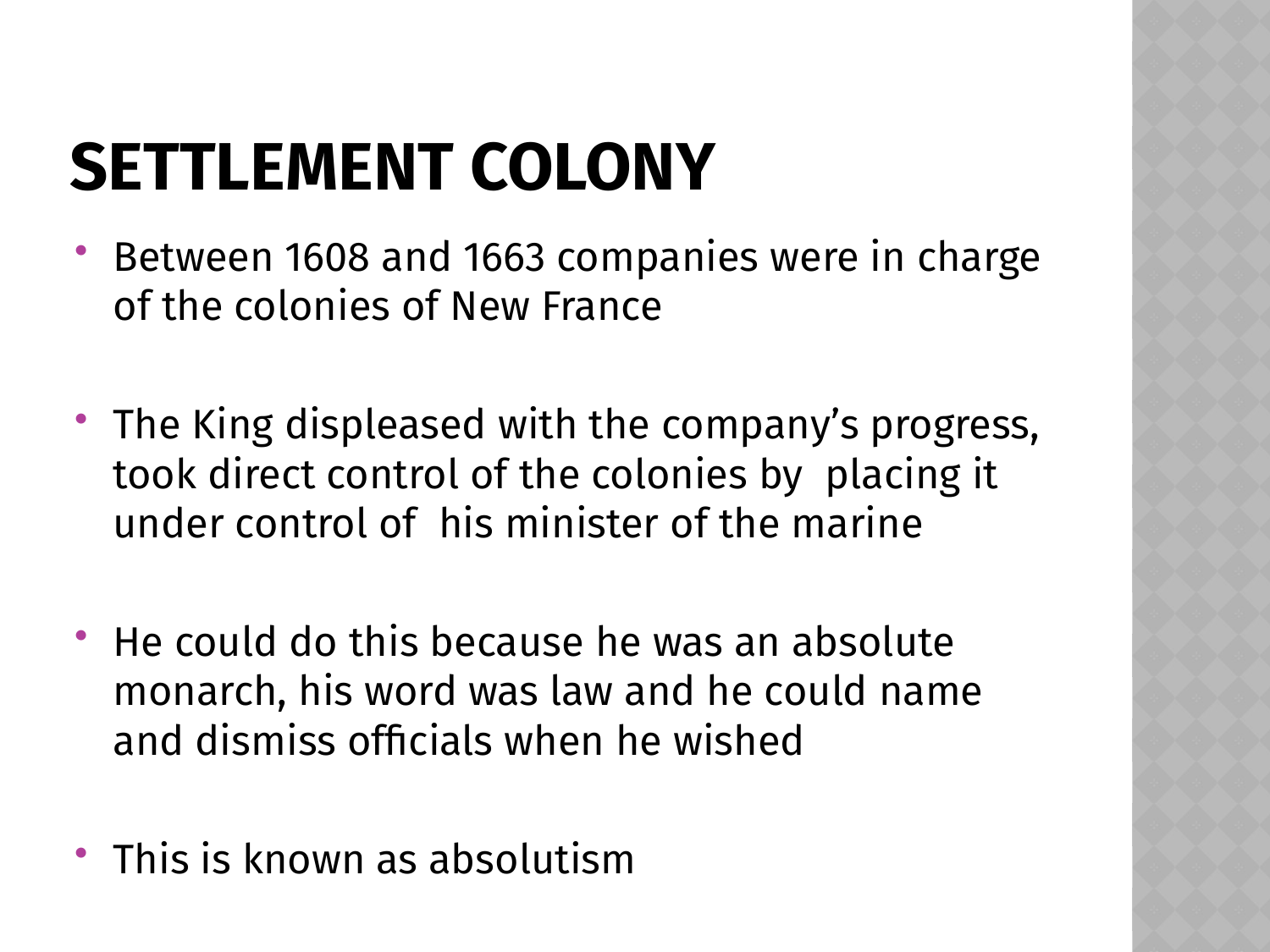

# Settlement Colony
Between 1608 and 1663 companies were in charge of the colonies of New France

The King displeased with the company’s progress, took direct control of the colonies by  placing it under control of  his minister of the marine

He could do this because he was an absolute monarch, his word was law and he could name and dismiss officials when he wished

This is known as absolutism